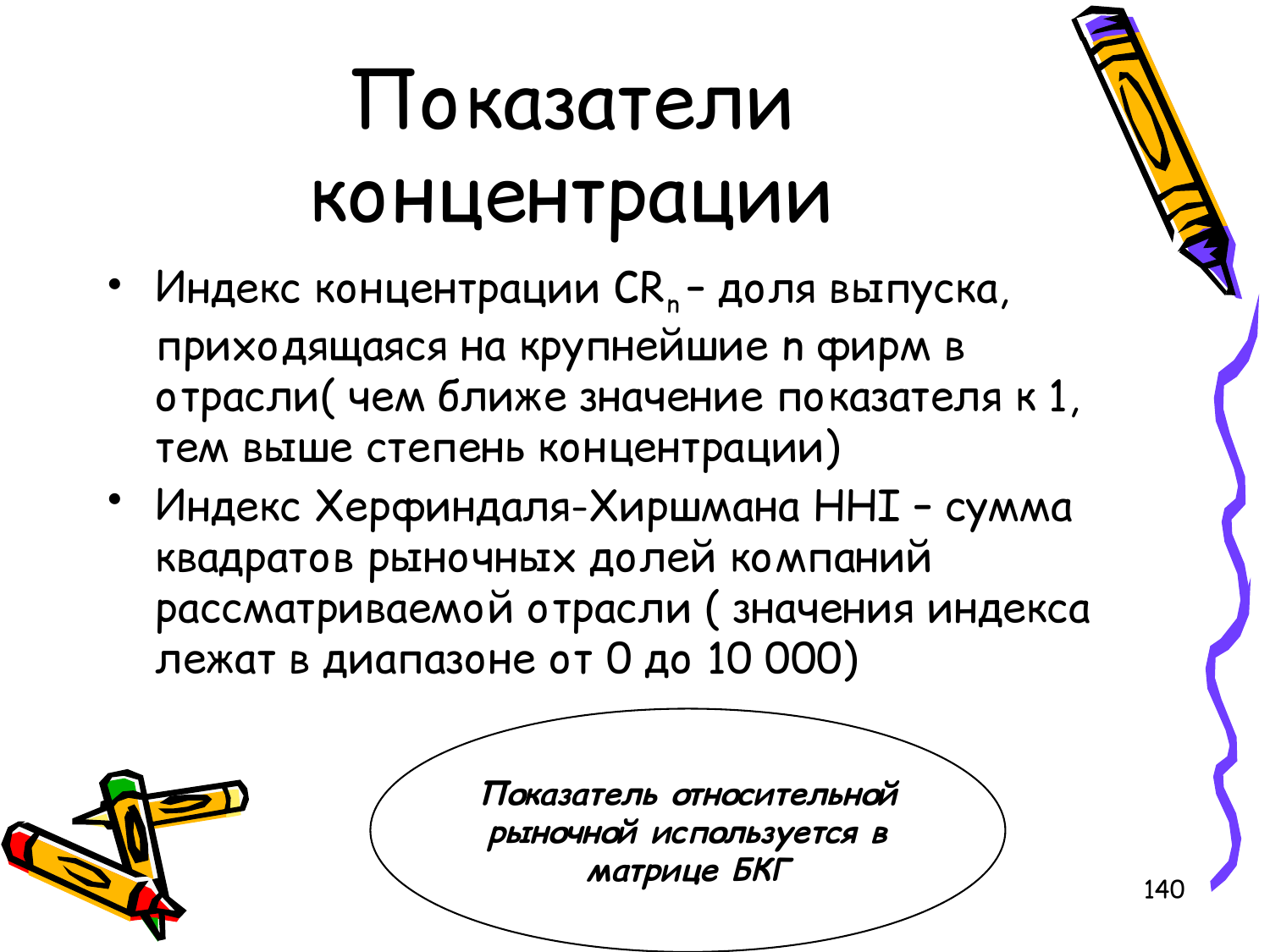

# Показатели концентрации
Индекс концентрации CRn – доля выпуска, приходящаяся на крупнейшие n фирм в отрасли( чем ближе значение показателя к 1, тем выше степень концентрации)
Индекс Херфиндаля-Хиршмана HHI – сумма квадратов рыночных долей компаний рассматриваемой отрасли ( значения индекса лежат в диапазоне от 0 до 10 000)
Показатель относительной рыночной используется в матрице БКГ
140